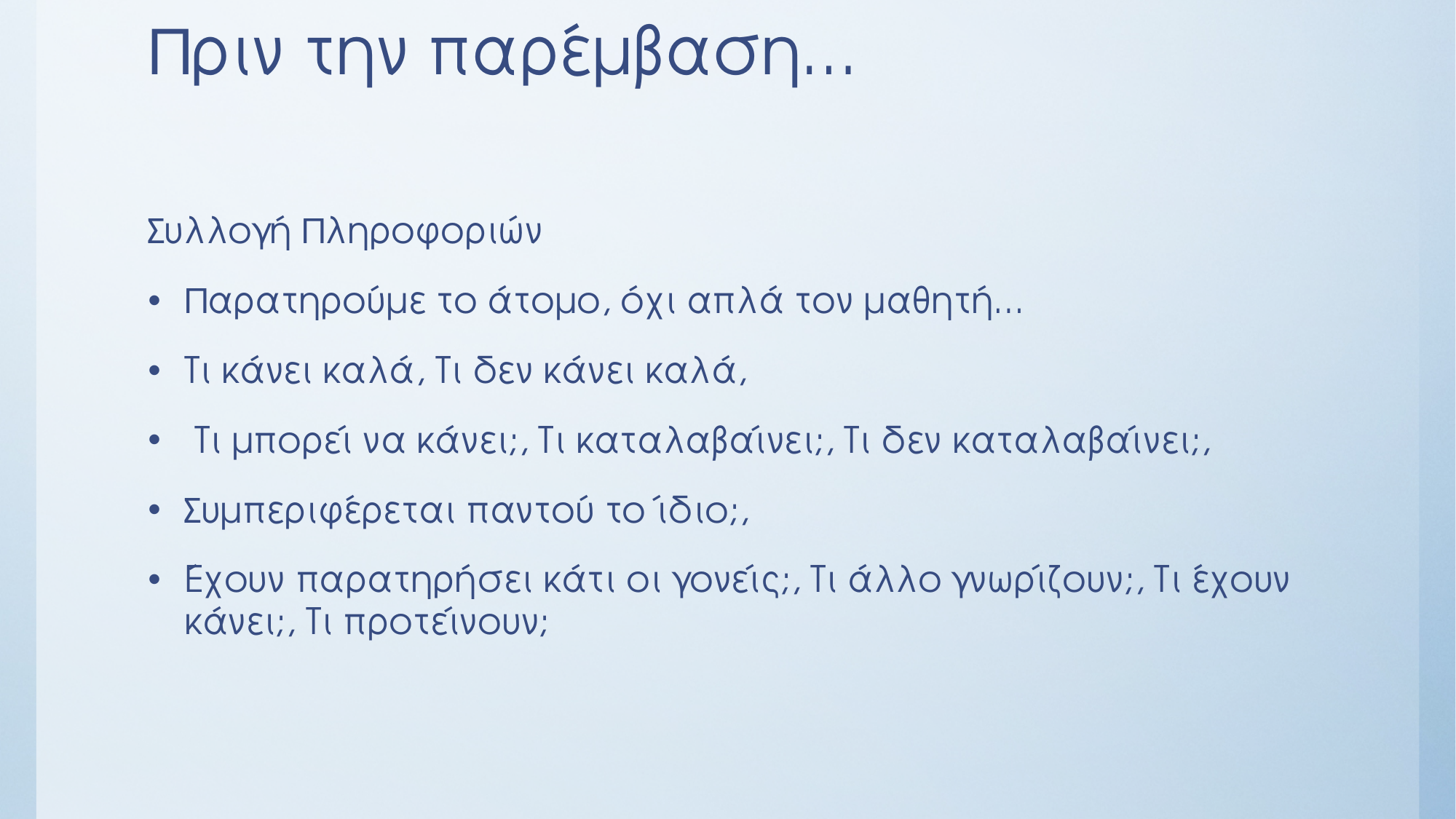

# Πριν την παρέμβαση…
Συλλογή Πληροφοριών
Παρατηρούμε το άτομο, όχι απλά τον μαθητή…
Τι κάνει καλά, Τι δεν κάνει καλά,
 Τι μπορεί να κάνει;, Τι καταλαβαίνει;, Τι δεν καταλαβαίνει;,
Συμπεριφέρεται παντού το ίδιο;,
Έχουν παρατηρήσει κάτι οι γονείς;, Τι άλλο γνωρίζουν;, Τι έχουν κάνει;, Τι προτείνουν;